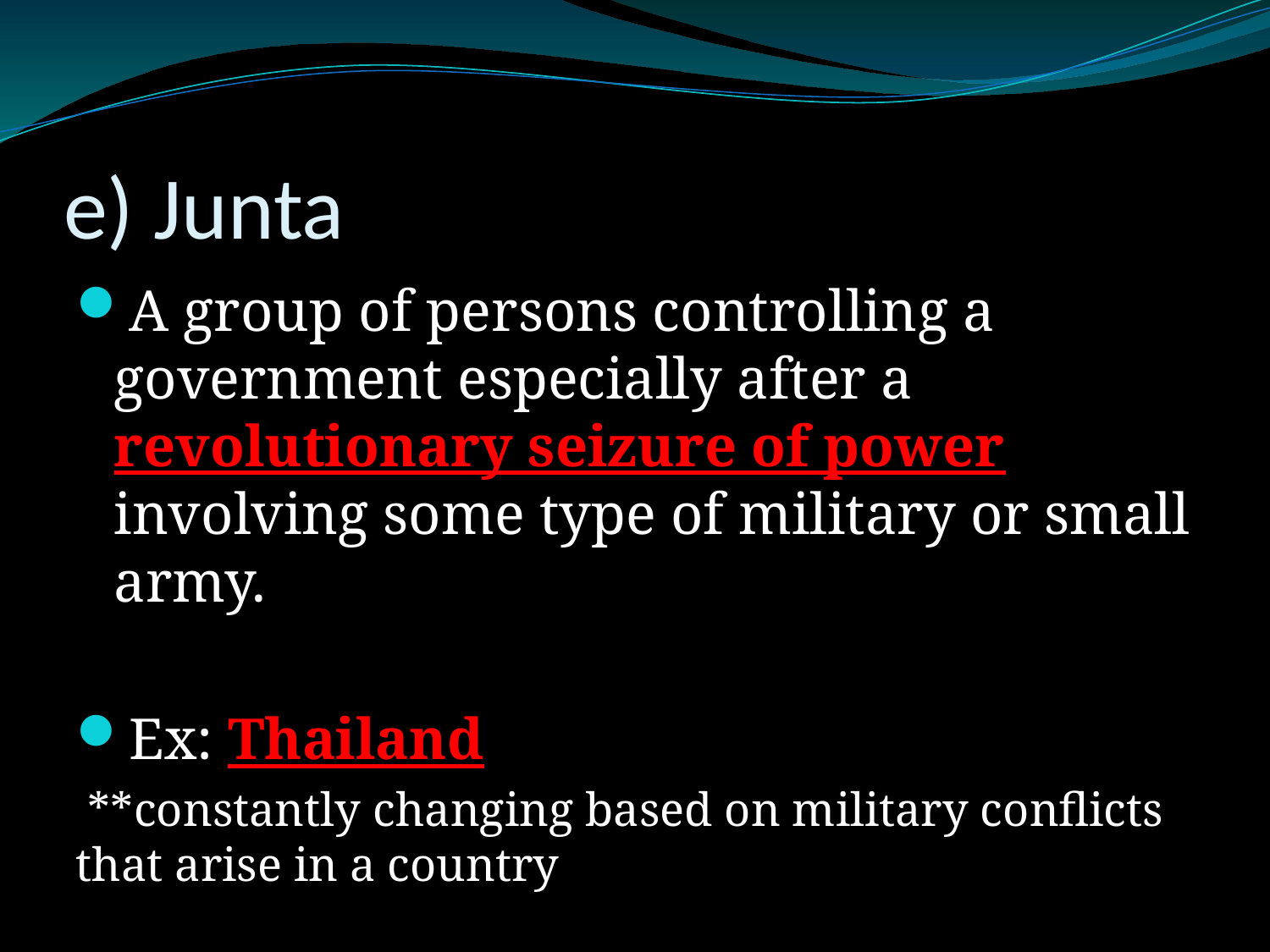

# e) Junta
A group of persons controlling a government especially after a revolutionary seizure of power involving some type of military or small army.

Ex: Thailand
 **constantly changing based on military conflicts that arise in a country